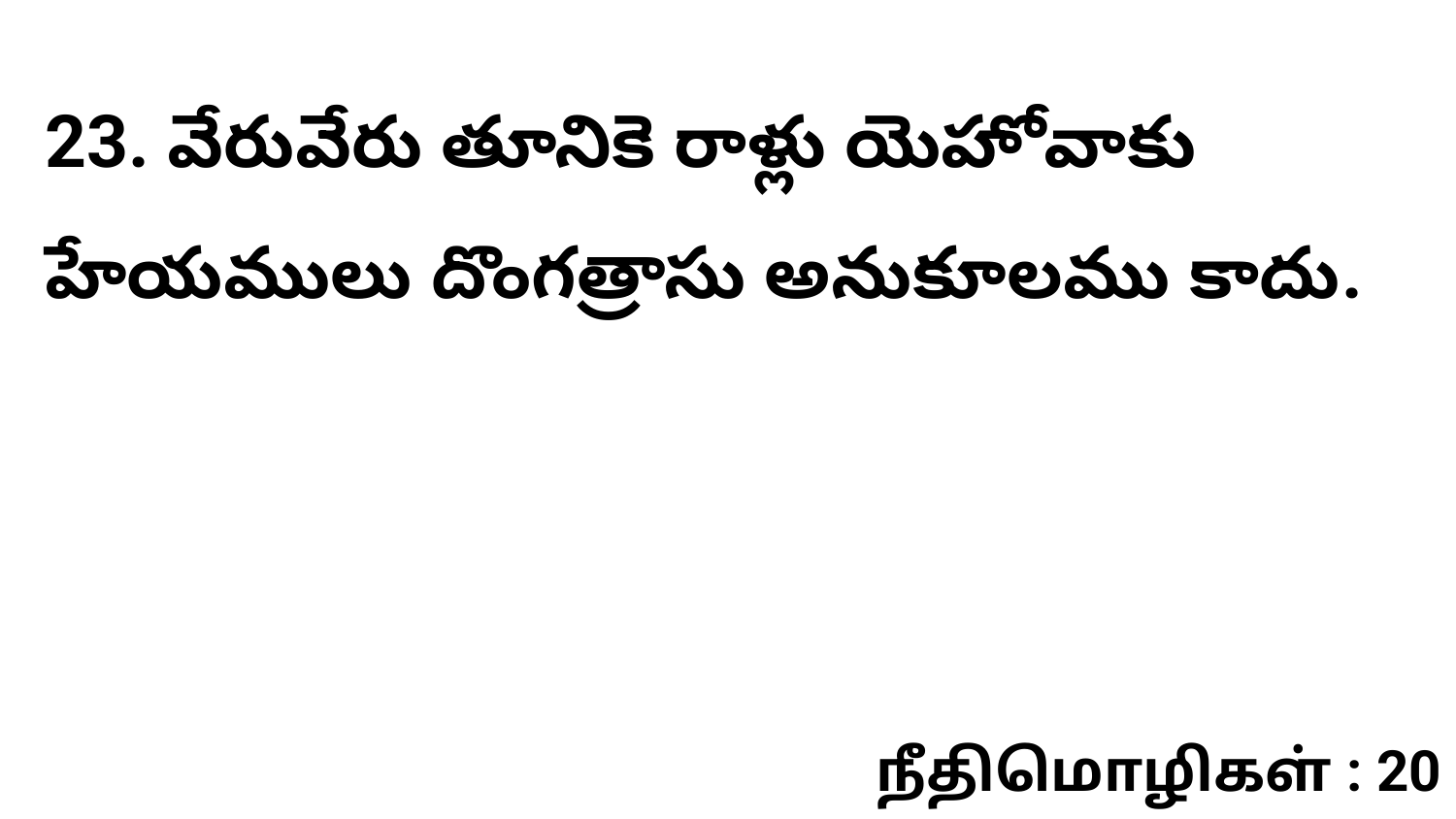

23. వేరువేరు తూనికె రాళ్లు యెహోవాకు హేయములు దొంగత్రాసు అనుకూలము కాదు.
நீதிமொழிகள் : 20